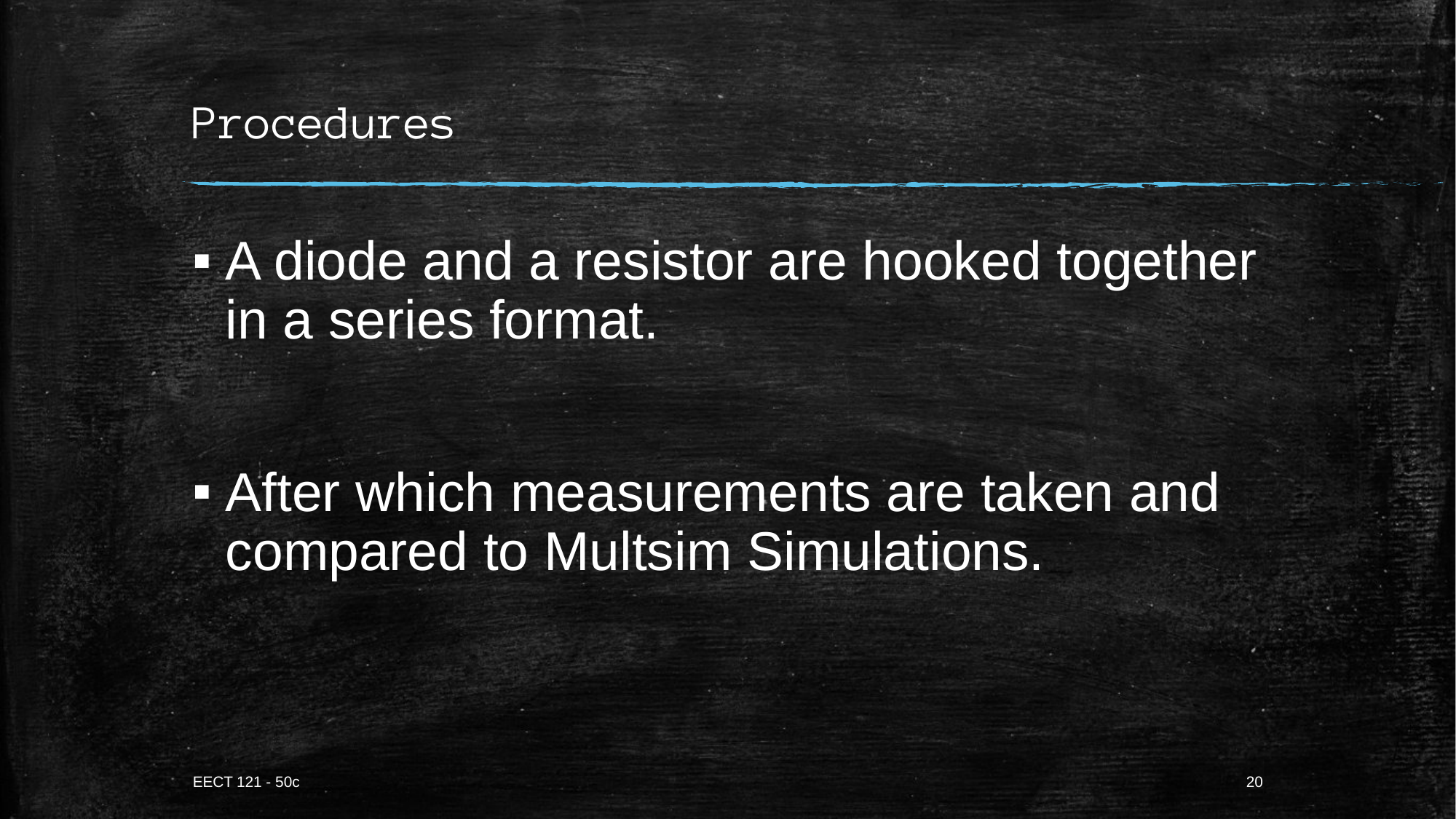

# Procedures
A diode and a resistor are hooked together in a series format.

After which measurements are taken and compared to Multsim Simulations.
EECT 121 - 50c
20